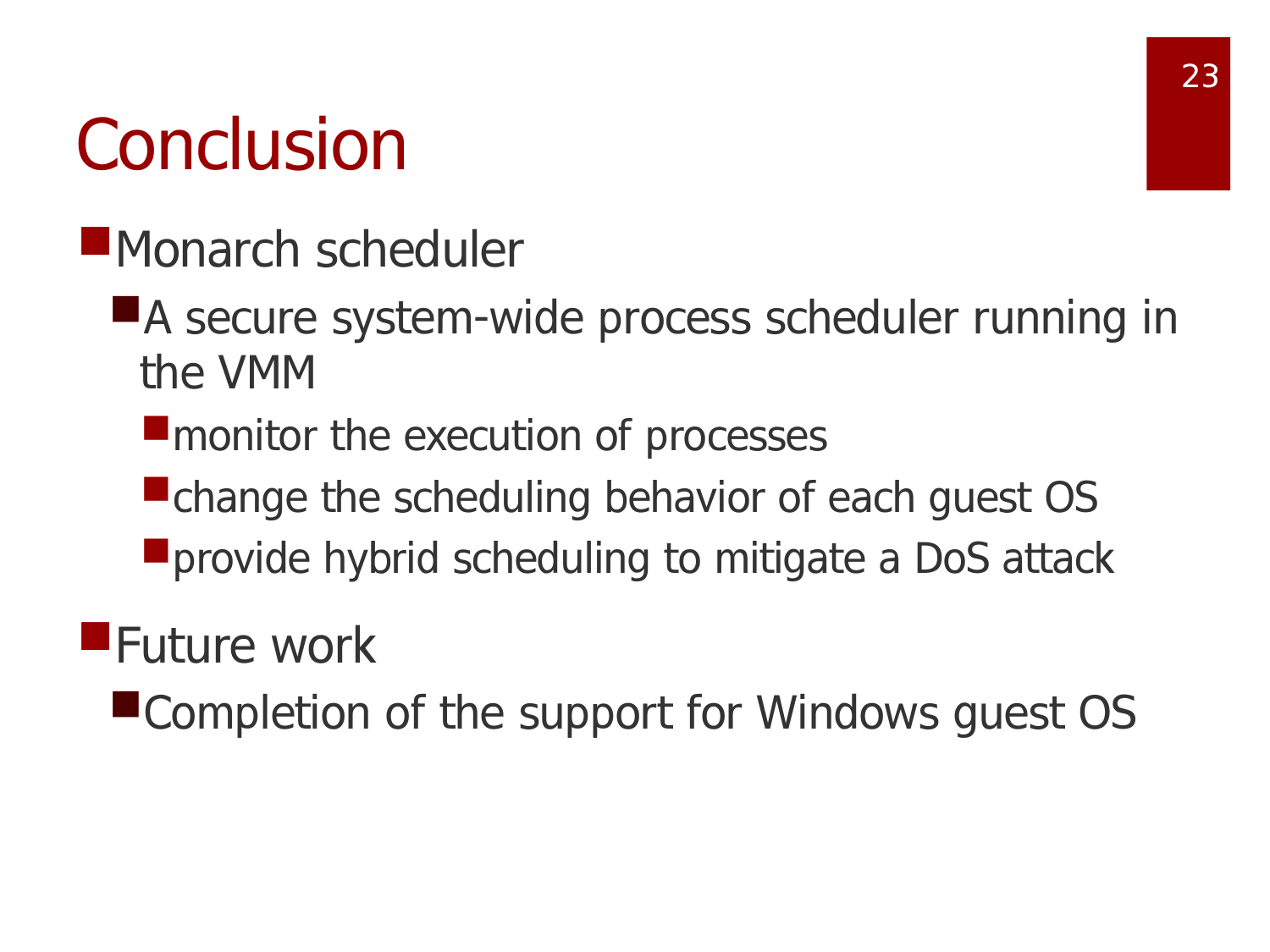

# Conclusion
23
Monarch scheduler
A secure system-wide process scheduler running in the VMM
monitor the execution of processes
change the scheduling behavior of each guest OS
provide hybrid scheduling to mitigate a DoS attack
Future work
Completion of the support for Windows guest OS